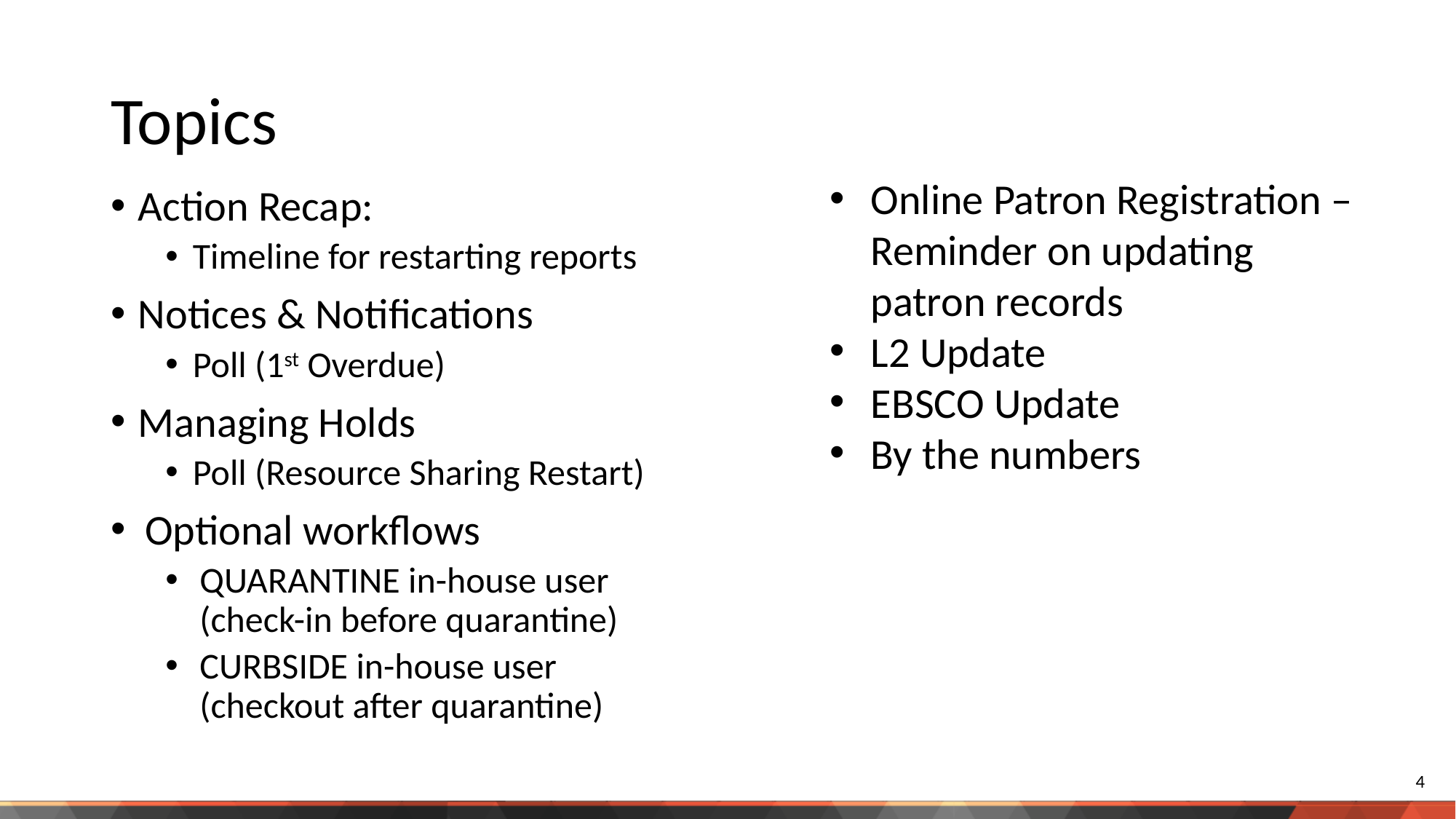

# Topics
Online Patron Registration – Reminder on updating patron records
L2 Update
EBSCO Update
By the numbers

Action Recap:
Timeline for restarting reports
Notices & Notifications
Poll (1st Overdue)
Managing Holds
Poll (Resource Sharing Restart)
Optional workflows
QUARANTINE in-house user (check-in before quarantine)
CURBSIDE in-house user (checkout after quarantine)
4